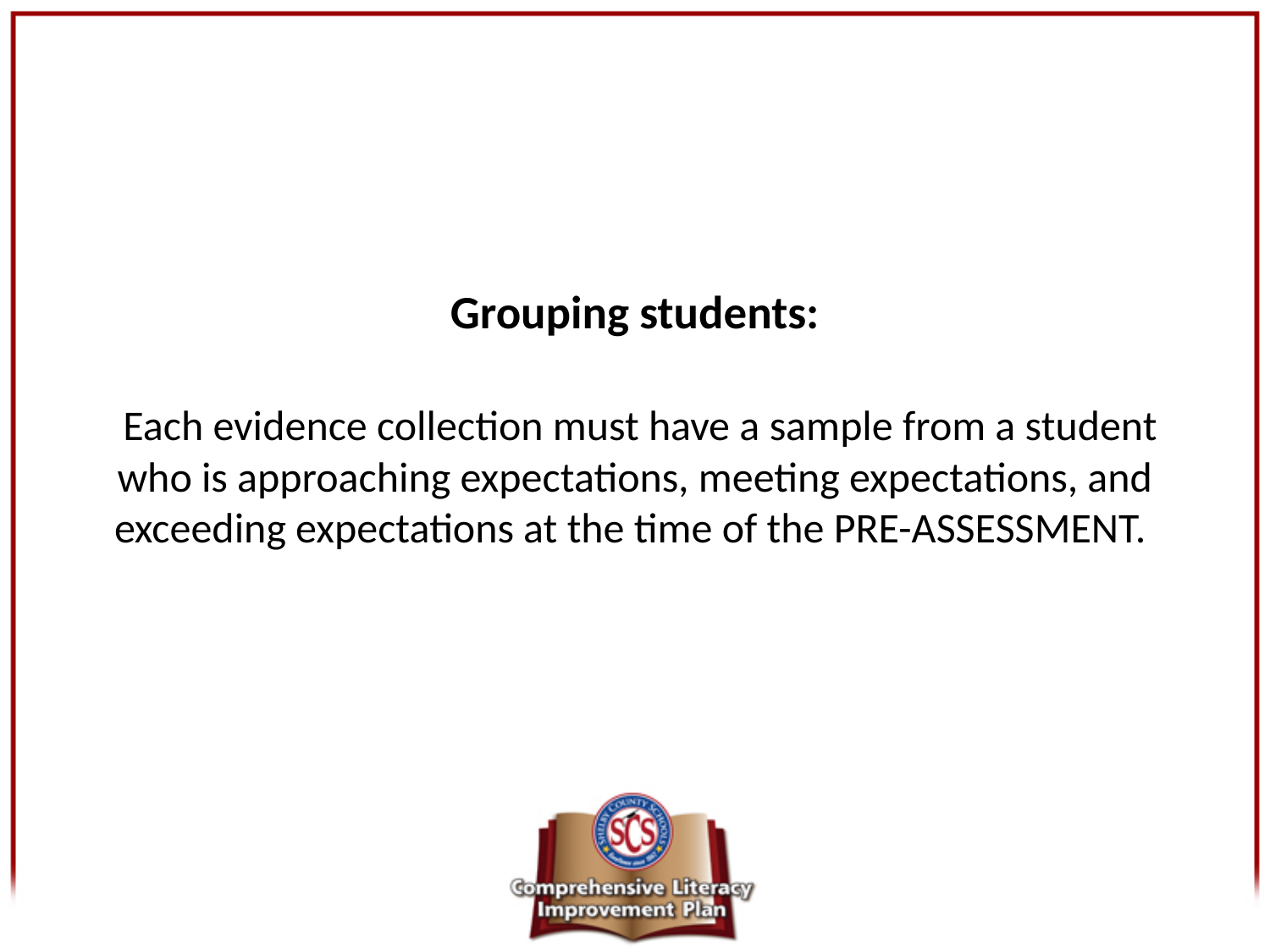

# Grouping students: Each evidence collection must have a sample from a student who is approaching expectations, meeting expectations, and exceeding expectations at the time of the PRE-ASSESSMENT.